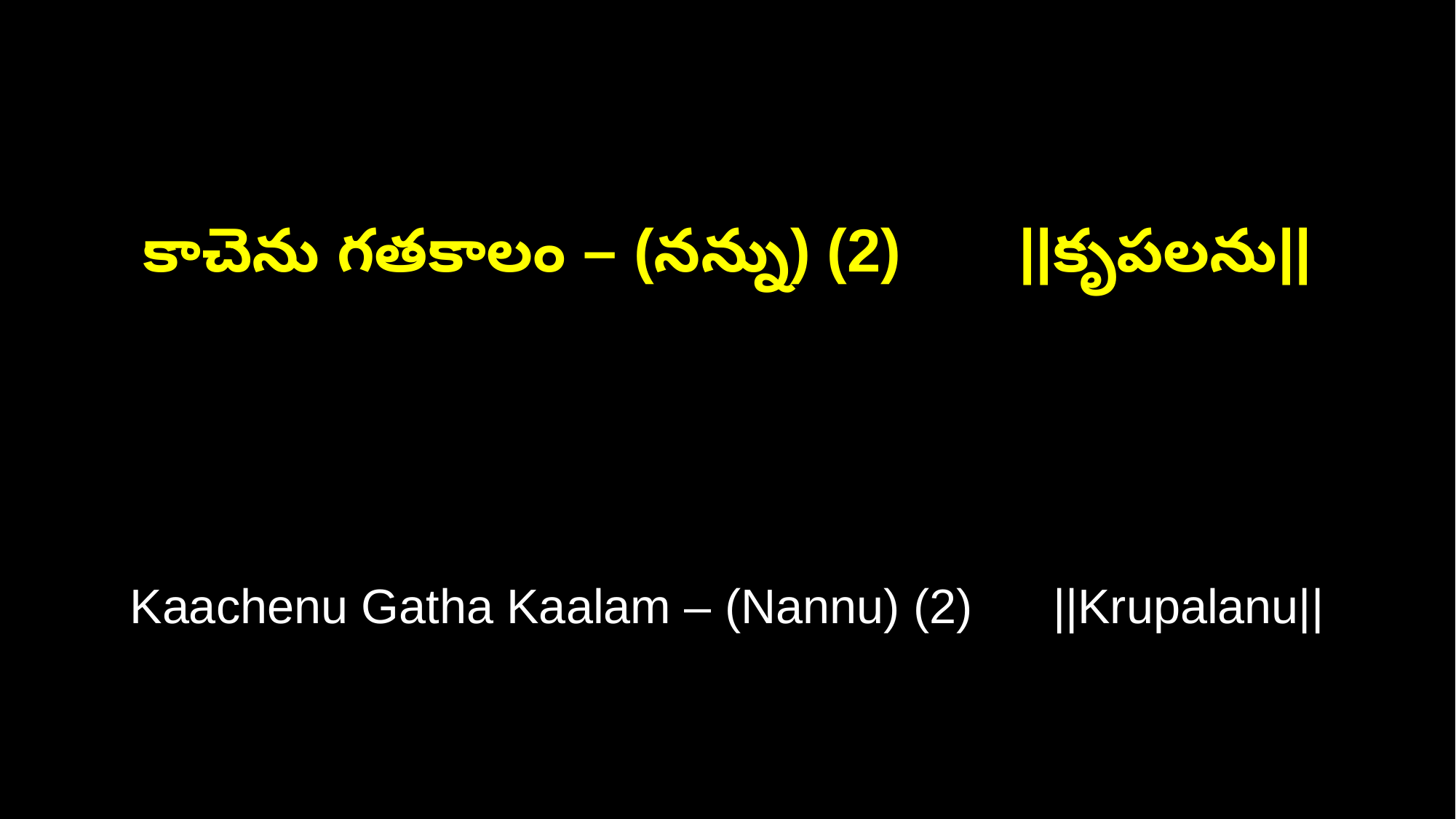

కాచెను గతకాలం – (నన్ను) (2)       ||కృపలను||
Kaachenu Gatha Kaalam – (Nannu) (2)      ||Krupalanu||